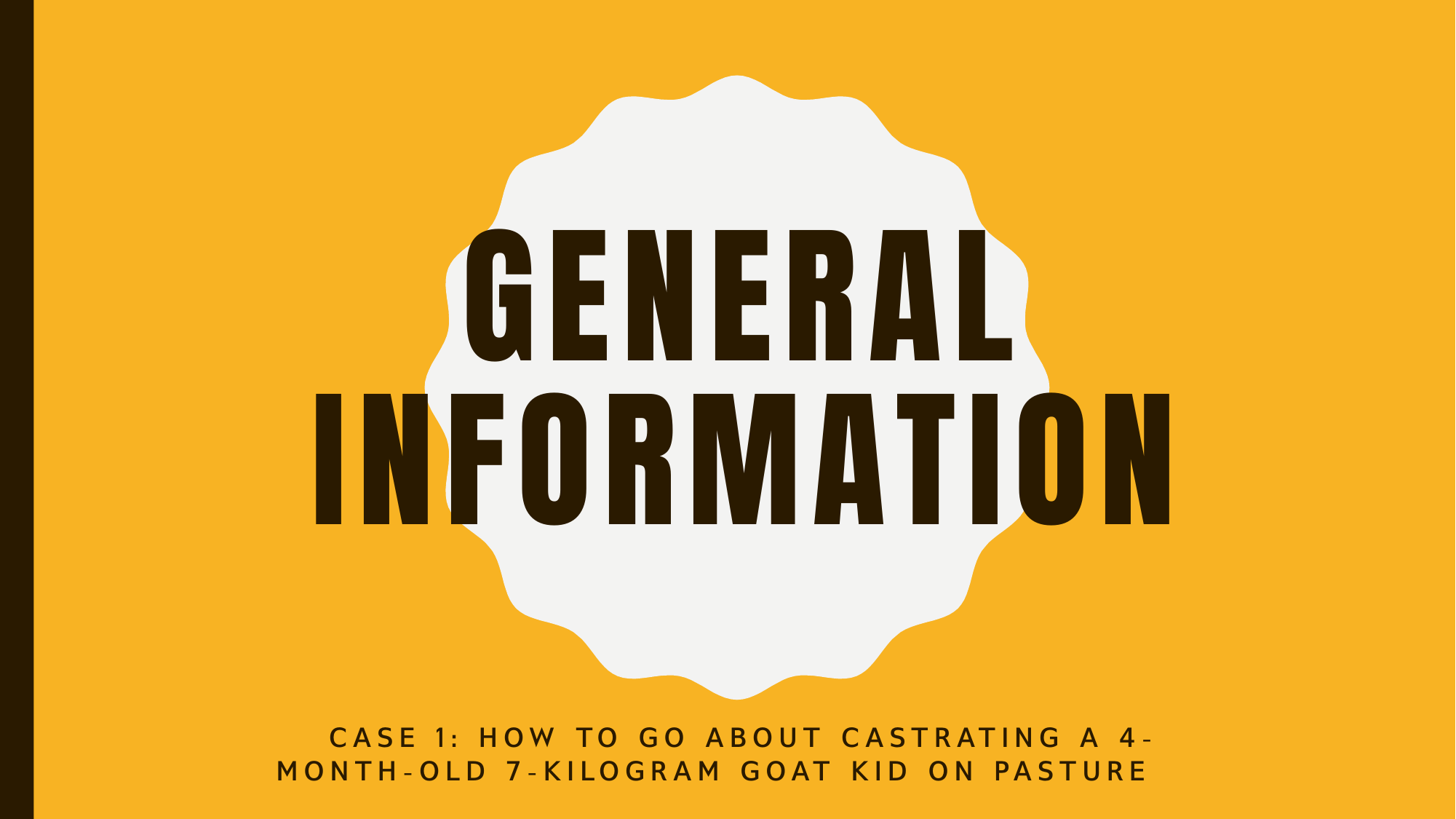

# General Information
CASE 1: How to go about castrating a 4-month-old 7-kilogram goat kid on pasture